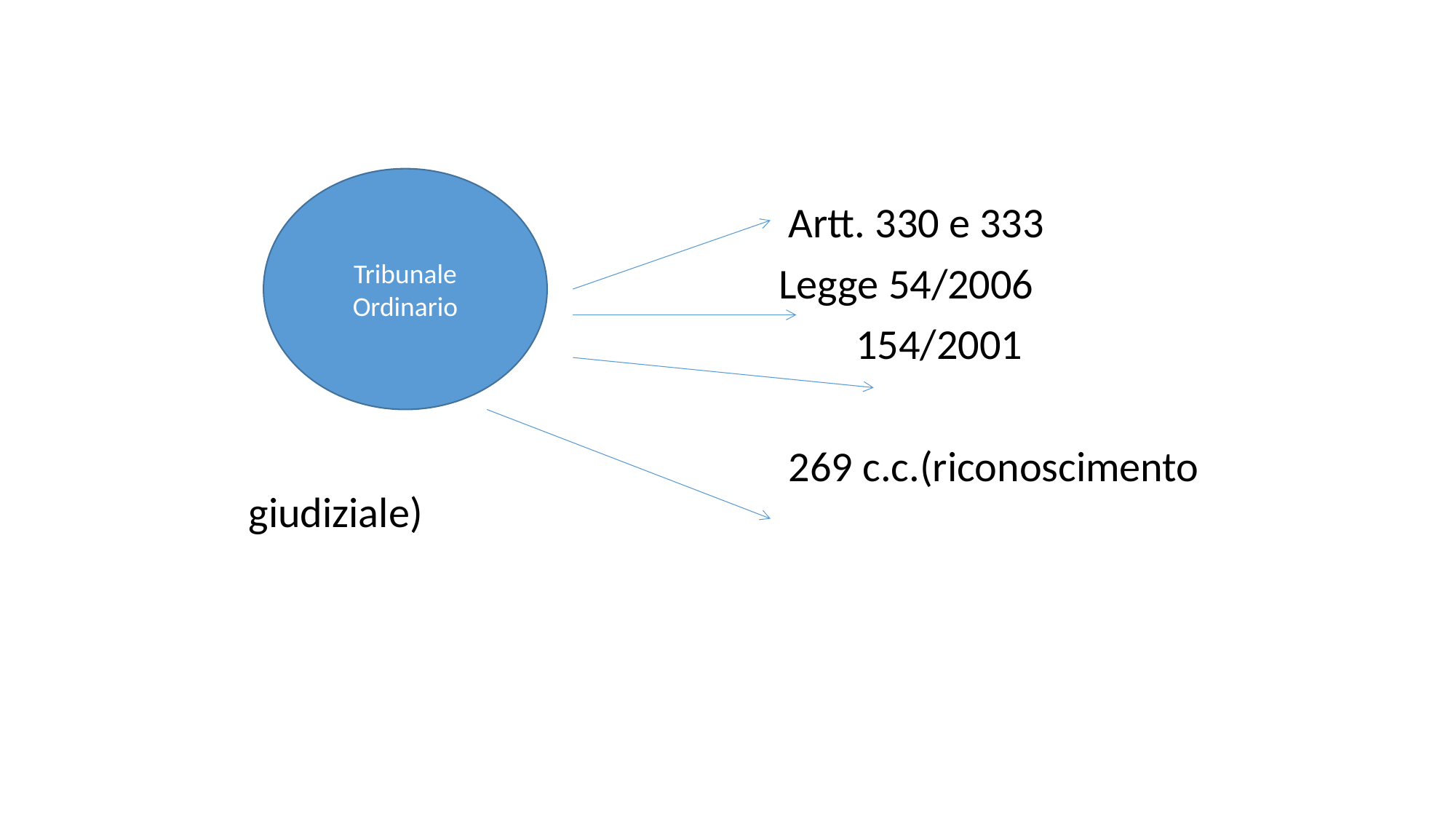

#

                                                        Artt. 330 e 333
                                                       Legge 54/2006
                                                               154/2001

                                                        269 c.c.(riconoscimento giudiziale)

Tribunale Ordinario